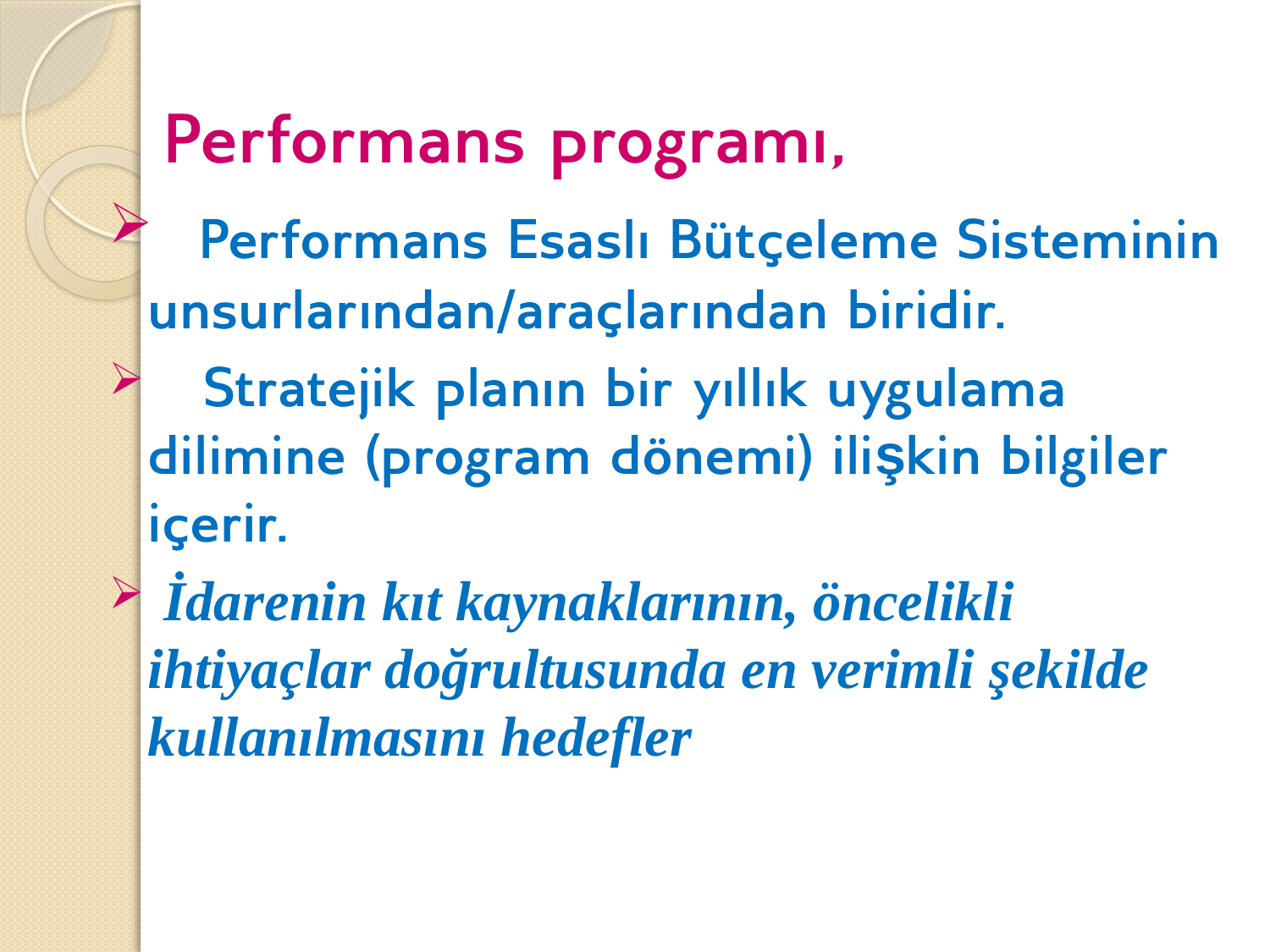

#
   Performans programı,
  Performans Esaslı Bütçeleme Sisteminin unsurlarından/araçlarından biridir.
   Stratejik planın bir yıllık uygulama dilimine (program dönemi) ilişkin bilgiler içerir.
 İdarenin kıt kaynaklarının, öncelikli ihtiyaçlar doğrultusunda en verimli şekilde kullanılmasını hedefler